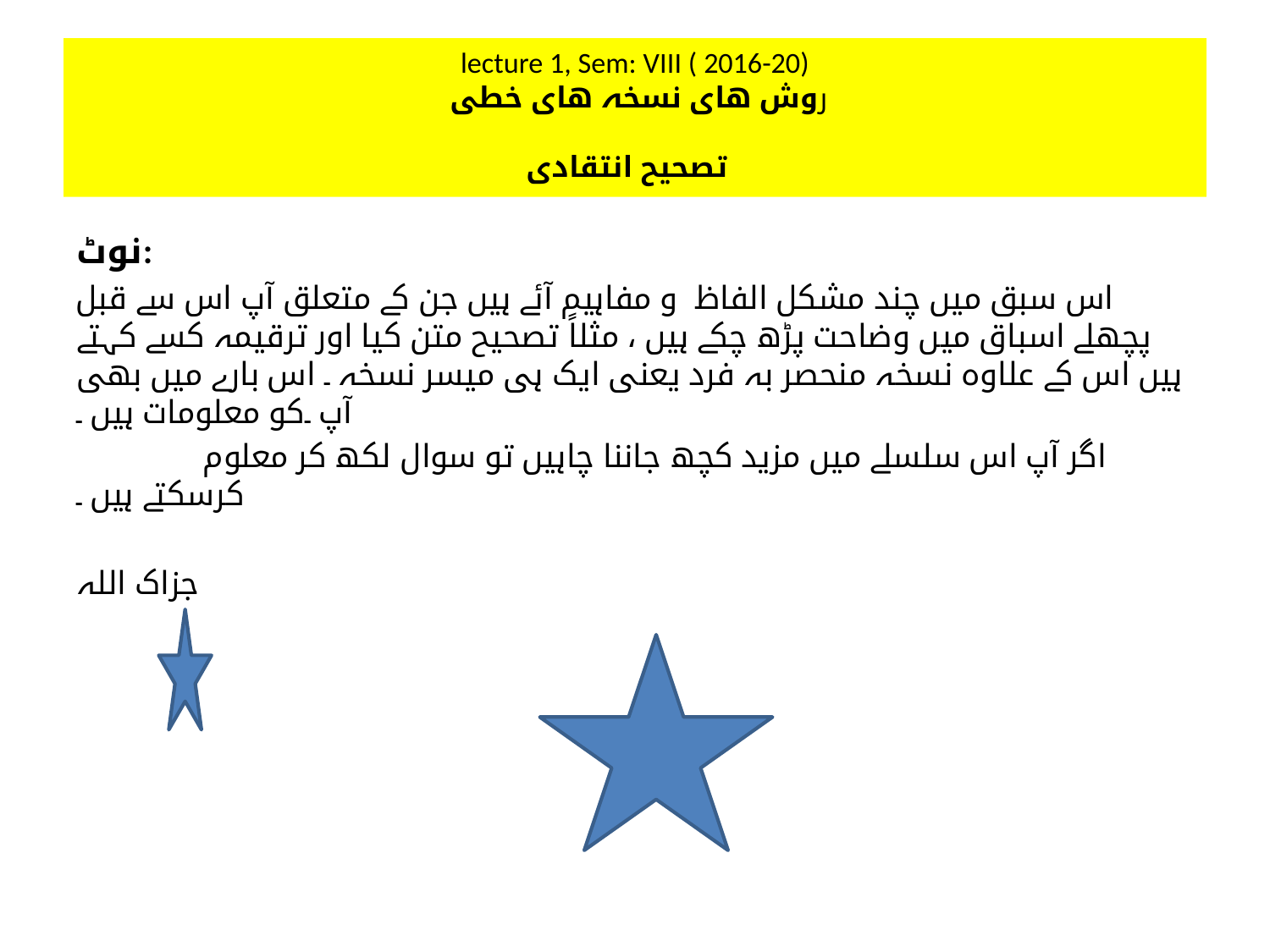

# lecture 1, Sem: VIII ( 2016-20) روش ھای نسخہ ھای خطی تصحیح انتقادی
نوٹ:
اس سبق میں چند مشکل الفاظ  و مفاہیم آئے ہیں جن کے متعلق آپ اس سے قبل پچھلے اسباق میں وضاحت پڑھ چکے ہیں ، مثلاً تصحیح متن کیا اور ترقیمہ کسے کہتے ہیں اس کے علاوہ نسخہ منحصر بہ فرد یعنی ایک ہی میسر نسخہ ۔ اس بارے میں بھی آپ ۔کو معلومات ہیں ۔
	اگر آپ اس سلسلے میں مزید کچھ جاننا چاہیں تو سوال لکھ کر معلوم کرسکتے ہیں ۔

جزاک اللہ